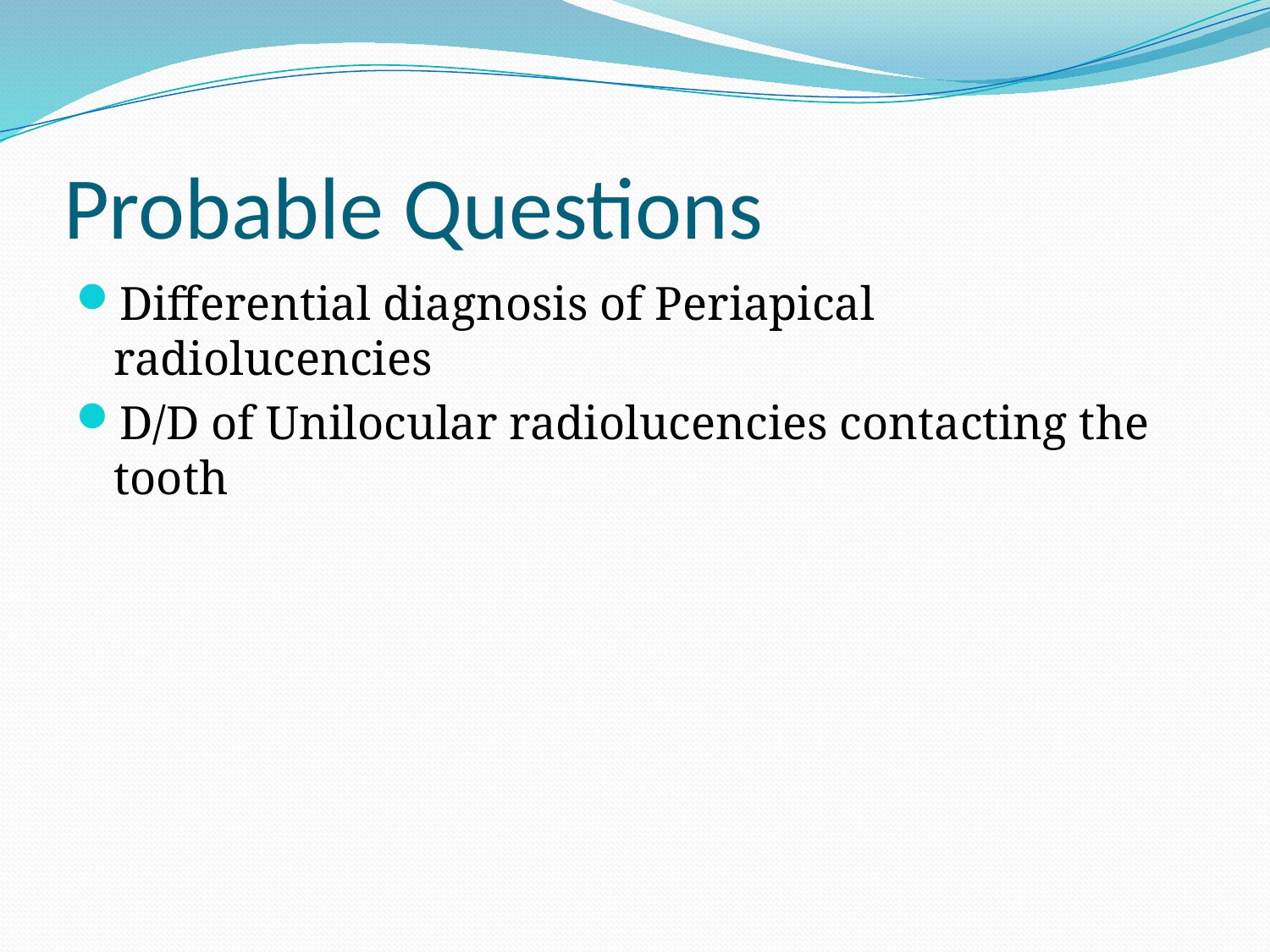

# Probable Questions
Differential diagnosis of Periapical radiolucencies
D/D of Unilocular radiolucencies contacting the tooth